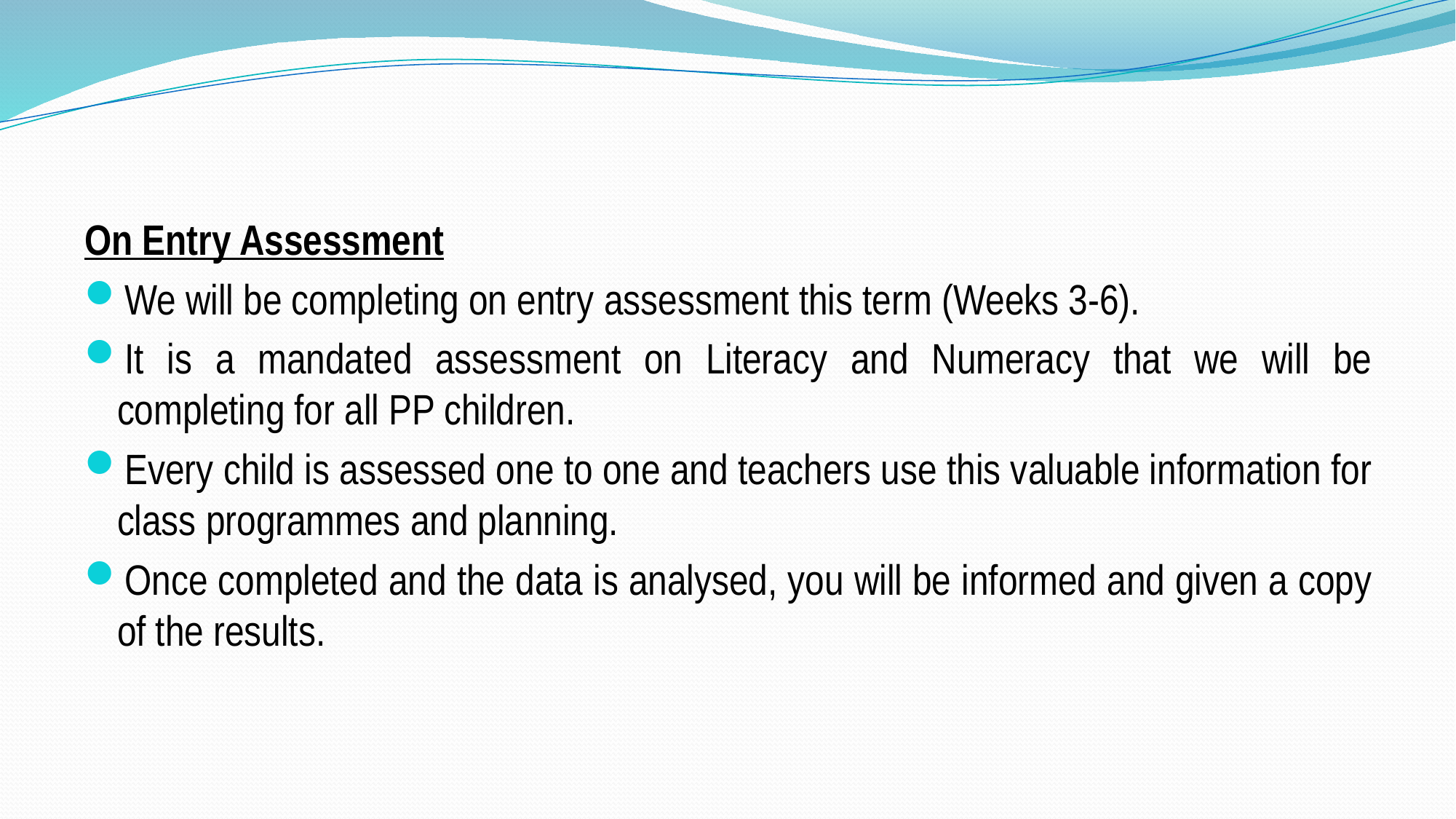

On Entry Assessment
We will be completing on entry assessment this term (Weeks 3-6).
It is a mandated assessment on Literacy and Numeracy that we will be completing for all PP children.
Every child is assessed one to one and teachers use this valuable information for class programmes and planning.
Once completed and the data is analysed, you will be informed and given a copy of the results.